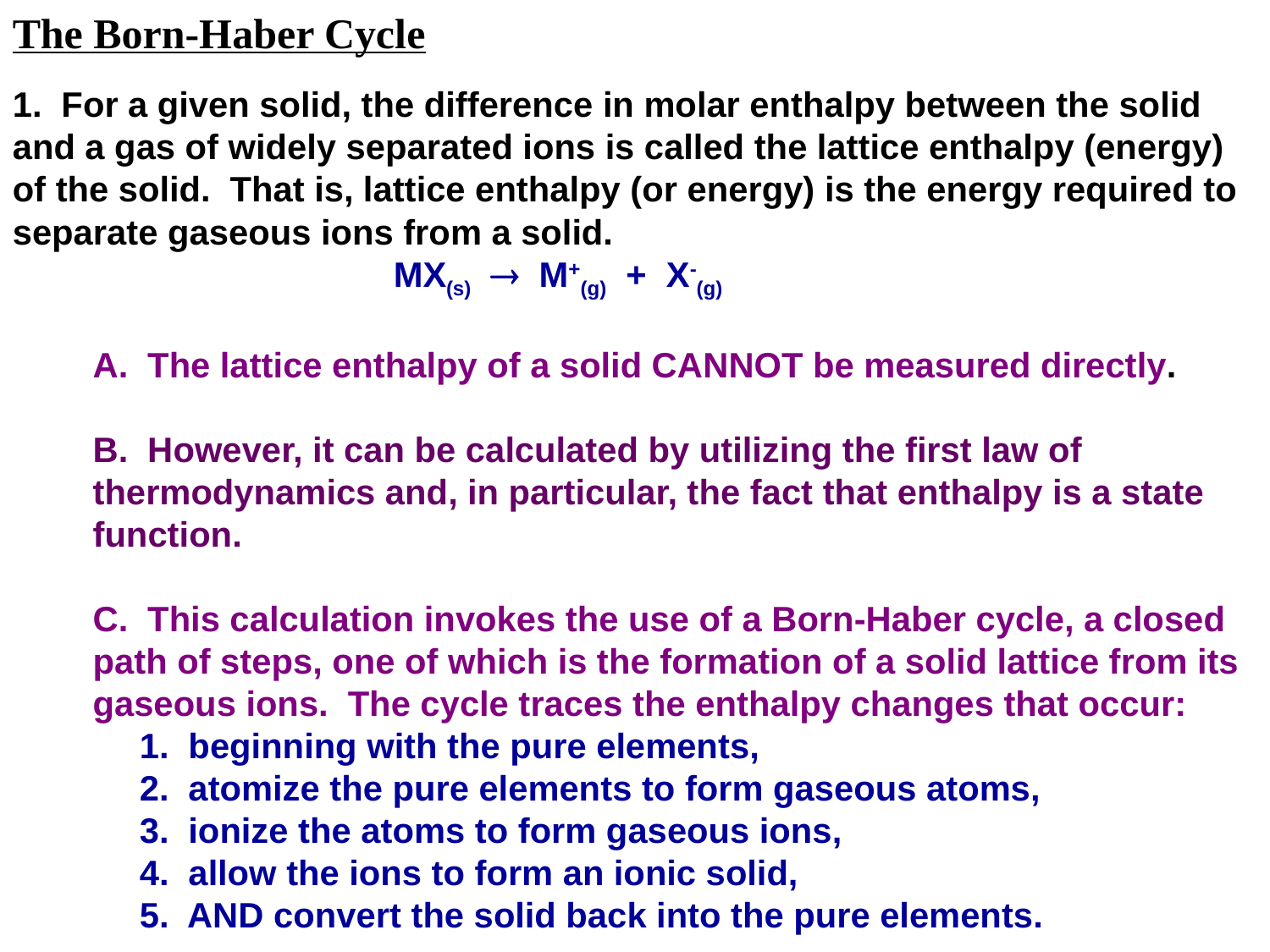

The Born-Haber Cycle

1.  For a given solid, the difference in molar enthalpy between the solid and a gas of widely separated ions is called the lattice enthalpy (energy) of the solid.  That is, lattice enthalpy (or energy) is the energy required to separate gaseous ions from a solid.
			MX(s)  →  M+(g)  +  X-(g)

A.  The lattice enthalpy of a solid CANNOT be measured directly.

B.  However, it can be calculated by utilizing the first law of thermodynamics and, in particular, the fact that enthalpy is a state function.

C.  This calculation invokes the use of a Born-Haber cycle, a closed path of steps, one of which is the formation of a solid lattice from its gaseous ions.  The cycle traces the enthalpy changes that occur:
1.  beginning with the pure elements,
2.  atomize the pure elements to form gaseous atoms,
3.  ionize the atoms to form gaseous ions,
4.  allow the ions to form an ionic solid,
5.  AND convert the solid back into the pure elements.